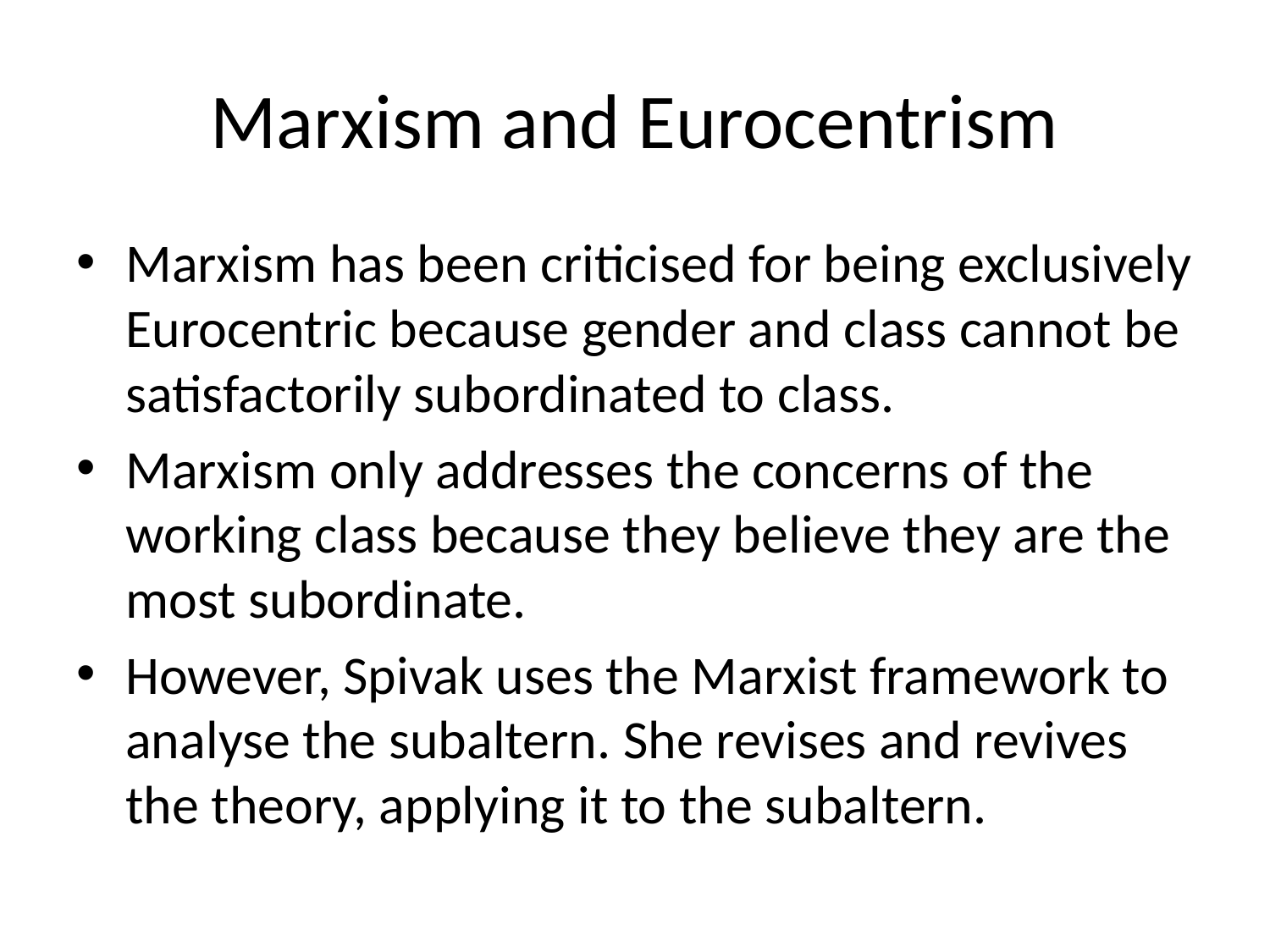

# Marxism and Eurocentrism
Marxism has been criticised for being exclusively Eurocentric because gender and class cannot be satisfactorily subordinated to class.
Marxism only addresses the concerns of the working class because they believe they are the most subordinate.
However, Spivak uses the Marxist framework to analyse the subaltern. She revises and revives the theory, applying it to the subaltern.